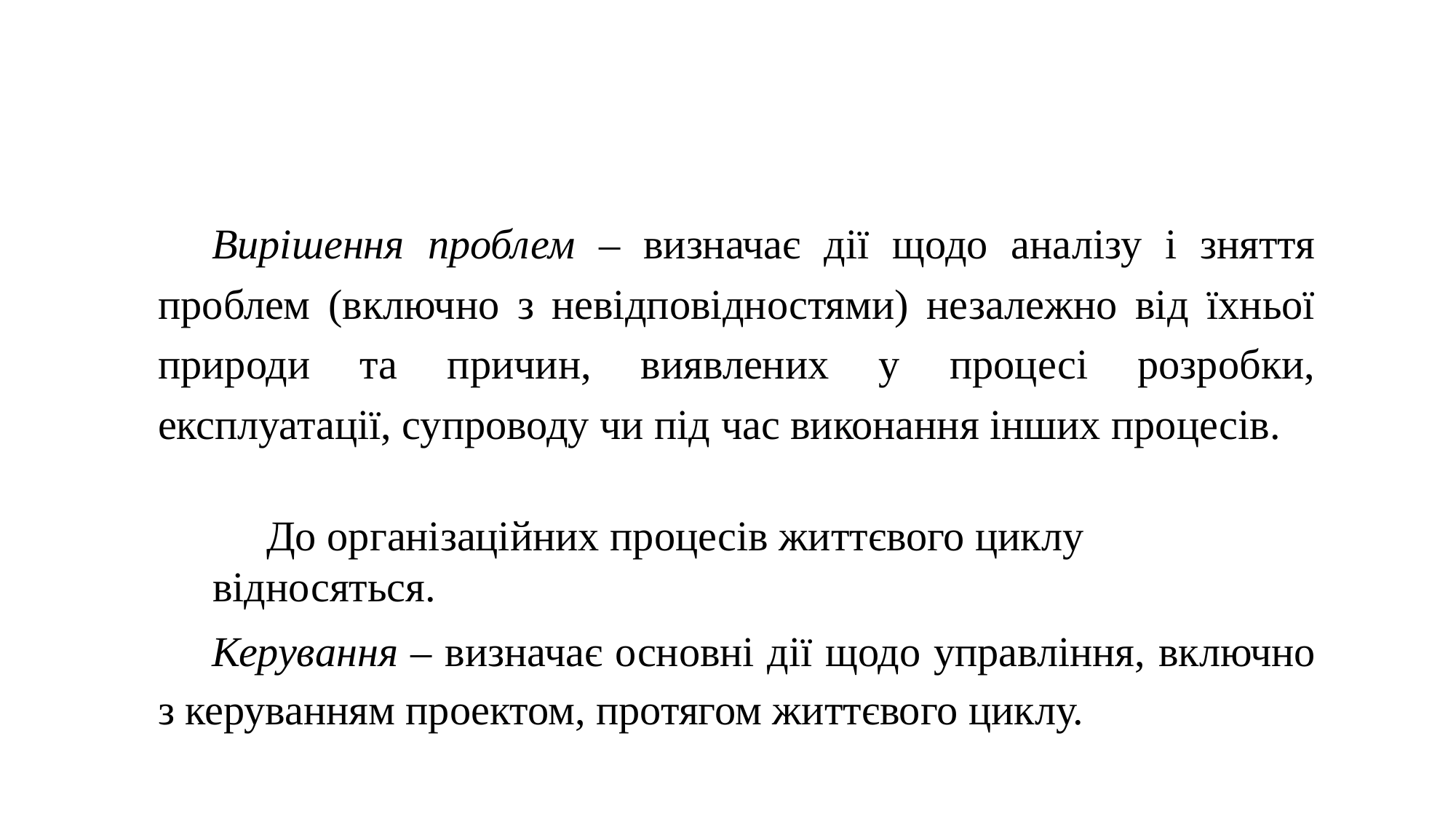

Вирішення проблем – визначає дії щодо аналізу і зняття проблем (включно з невідповідностями) незалежно від їхньої природи та причин, виявлених у процесі розробки, експлуатації, супроводу чи під час виконання інших процесів.

До організаційних процесів життєвого циклу відносяться.

Керування – визначає основні дії щодо управління, включно з керуванням проектом, протягом життєвого циклу.